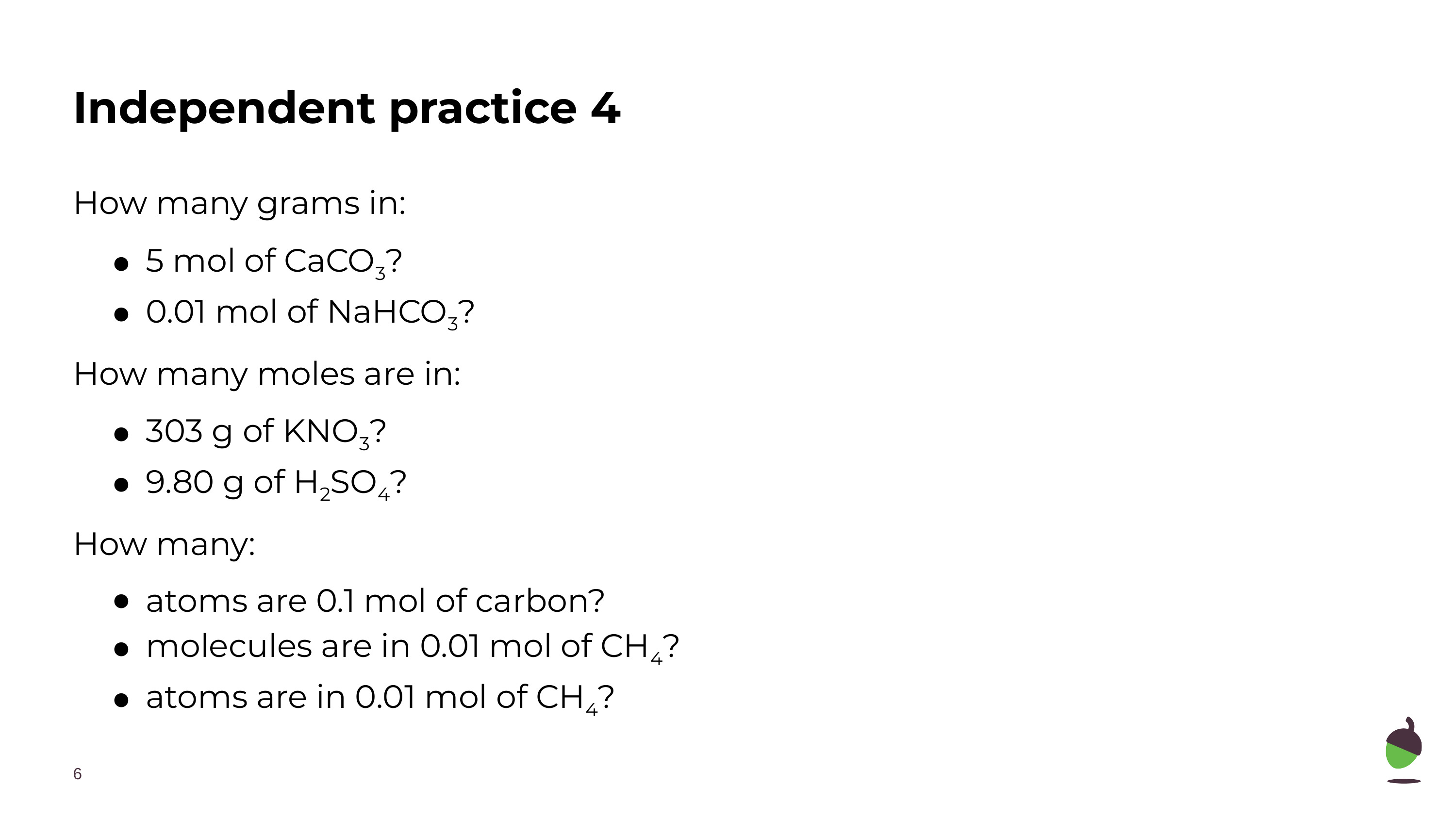

# Independent practice 4
How many grams in:
5 mol of CaCO3?
0.01 mol of NaHCO3?
How many moles are in:
303 g of KNO3?
9.80 g of H2SO4?
How many:
atoms are 0.1 mol of carbon?
molecules are in 0.01 mol of CH4?
atoms are in 0.01 mol of CH4?

6